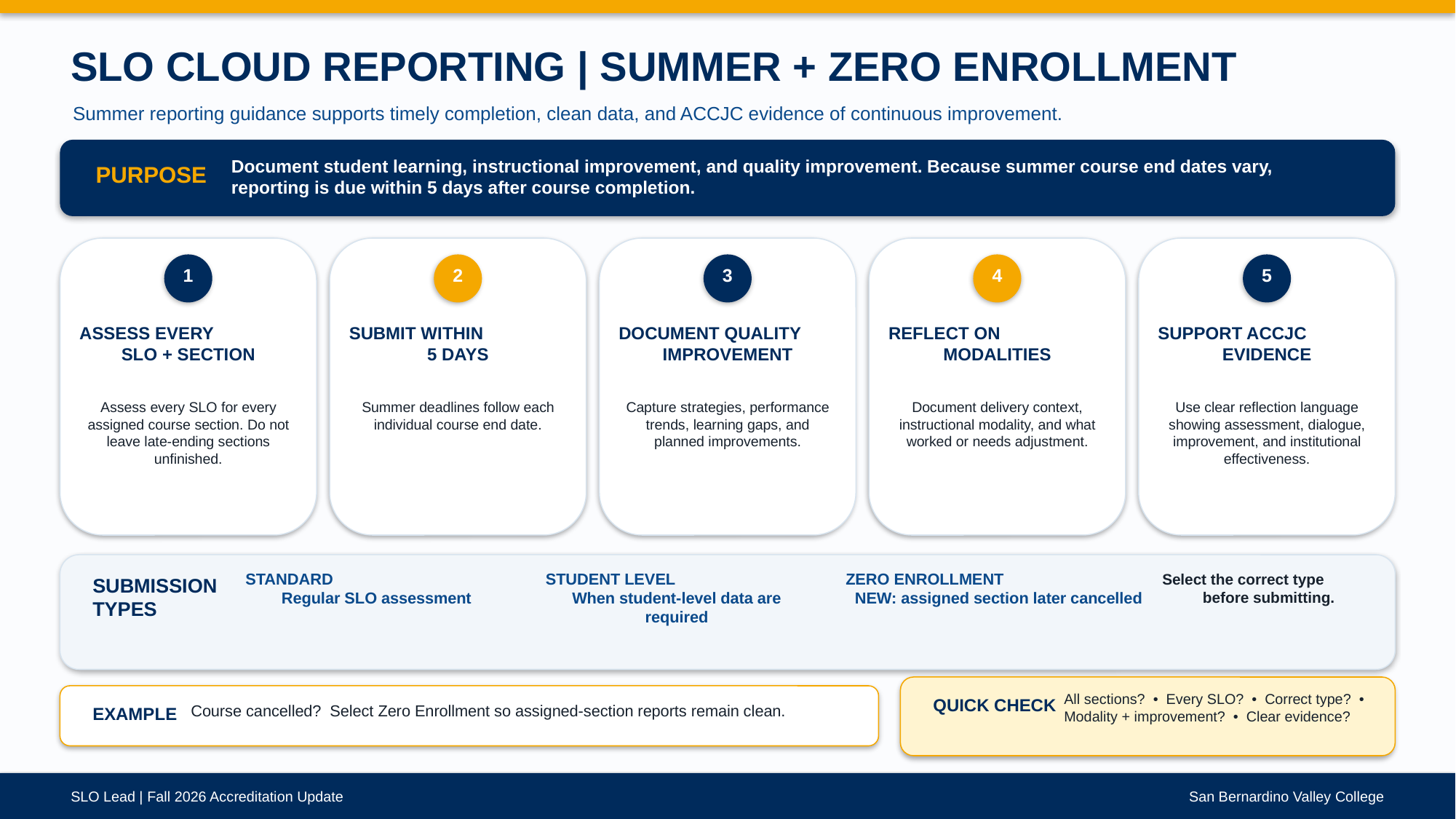

SLO CLOUD REPORTING | SUMMER + ZERO ENROLLMENT
Summer reporting guidance supports timely completion, clean data, and ACCJC evidence of continuous improvement.

Document student learning, instructional improvement, and quality improvement. Because summer course end dates vary, reporting is due within 5 days after course completion.
PURPOSE

1
2
3
4
5
ASSESS EVERY
SLO + SECTION
SUBMIT WITHIN
5 DAYS
DOCUMENT QUALITY
IMPROVEMENT
REFLECT ON
MODALITIES
SUPPORT ACCJC
EVIDENCE
Assess every SLO for every assigned course section. Do not leave late-ending sections unfinished.
Summer deadlines follow each individual course end date.
Capture strategies, performance trends, learning gaps, and planned improvements.
Document delivery context, instructional modality, and what worked or needs adjustment.
Use clear reflection language showing assessment, dialogue, improvement, and institutional effectiveness.

STANDARD
Regular SLO assessment
STUDENT LEVEL
When student-level data are required
ZERO ENROLLMENT
NEW: assigned section later cancelled
Select the correct type
before submitting.
SUBMISSION TYPES

All sections?  •  Every SLO?  •  Correct type?  •  Modality + improvement?  •  Clear evidence?

QUICK CHECK
Course cancelled?  Select Zero Enrollment so assigned-section reports remain clean.
EXAMPLE

SLO Lead | Fall 2026 Accreditation Update
San Bernardino Valley College